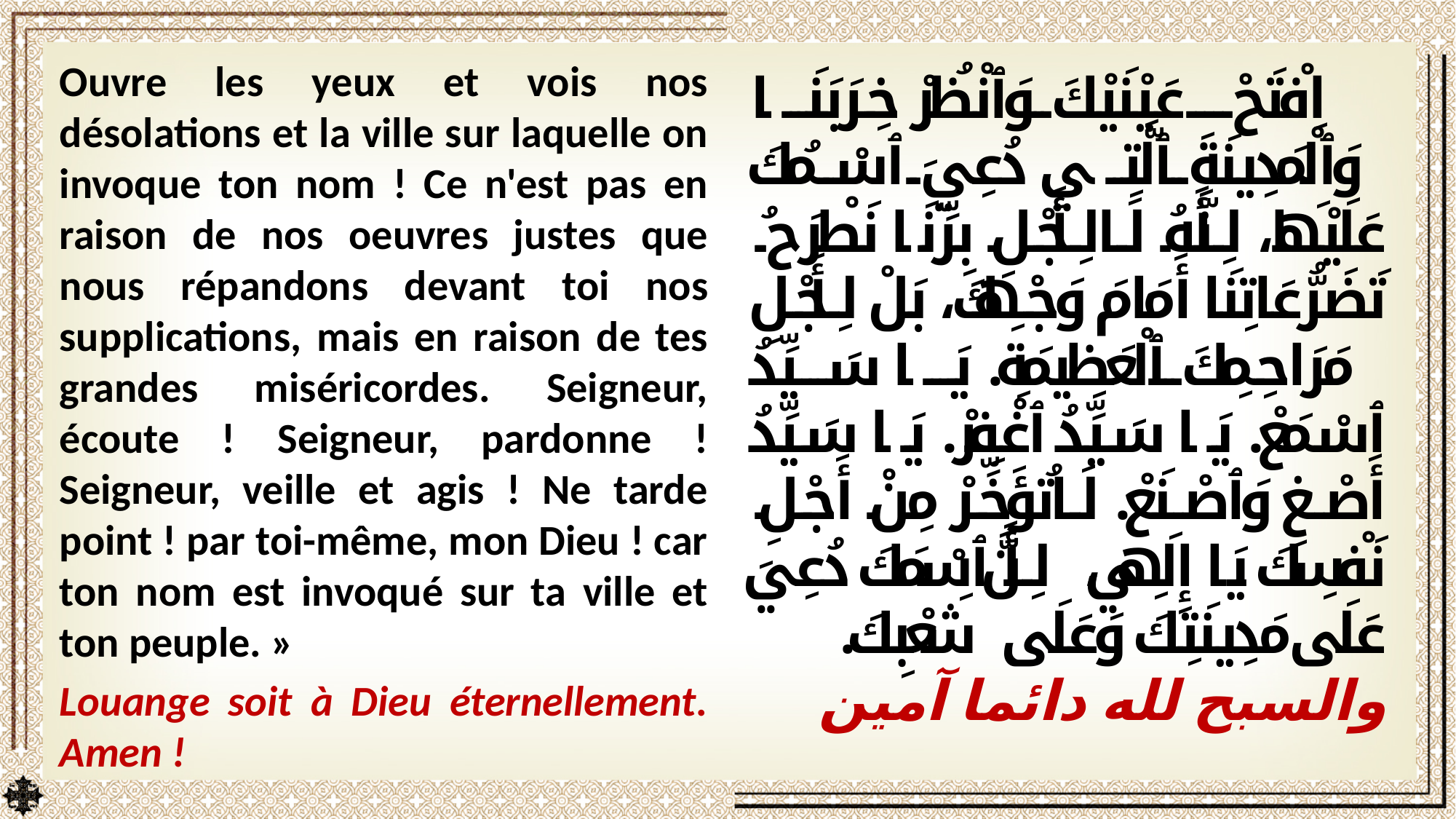

Ouvre les yeux et vois nos désolations et la ville sur laquelle on invoque ton nom ! Ce n'est pas en raison de nos oeuvres justes que nous répandons devant toi nos supplications, mais en raison de tes grandes miséricordes. Seigneur, écoute ! Seigneur, pardonne ! Seigneur, veille et agis ! Ne tarde point ! par toi-même, mon Dieu ! car ton nom est invoqué sur ta ville et ton peuple. »
Louange soit à Dieu éternellement. Amen !
 اِفْتَحْ عَيْنَيْكَ وَٱنْظُرْ خِرَبَنَا وَٱلْمَدِينَةَ ٱلَّتِي دُعِيَ ٱسْمُكَ عَلَيْهَا، لِأَنَّهُ لَا لِأَجْلِ بِرِّنَا نَطْرَحُ تَضَرُّعَاتِنَا أَمَامَ وَجْهِكَ، بَلْ لِأَجْلِ مَرَاحِمِكَ ٱلْعَظِيمَةِ. يَا سَيِّدُ ٱسْمَعْ. يَا سَيِّدُ ٱغْفِرْ. يَا سَيِّدُ أَصْغِ وَٱصْنَعْ. لَا تُؤَخِّرْ مِنْ أَجْلِ نَفْسِكَ يَا إِلَهِي، لِأَنَّ ٱسْمَكَ دُعِيَ عَلَى مَدِينَتِكَ وَعَلَى شَعْبِكَ».
والسبح لله دائما آمين